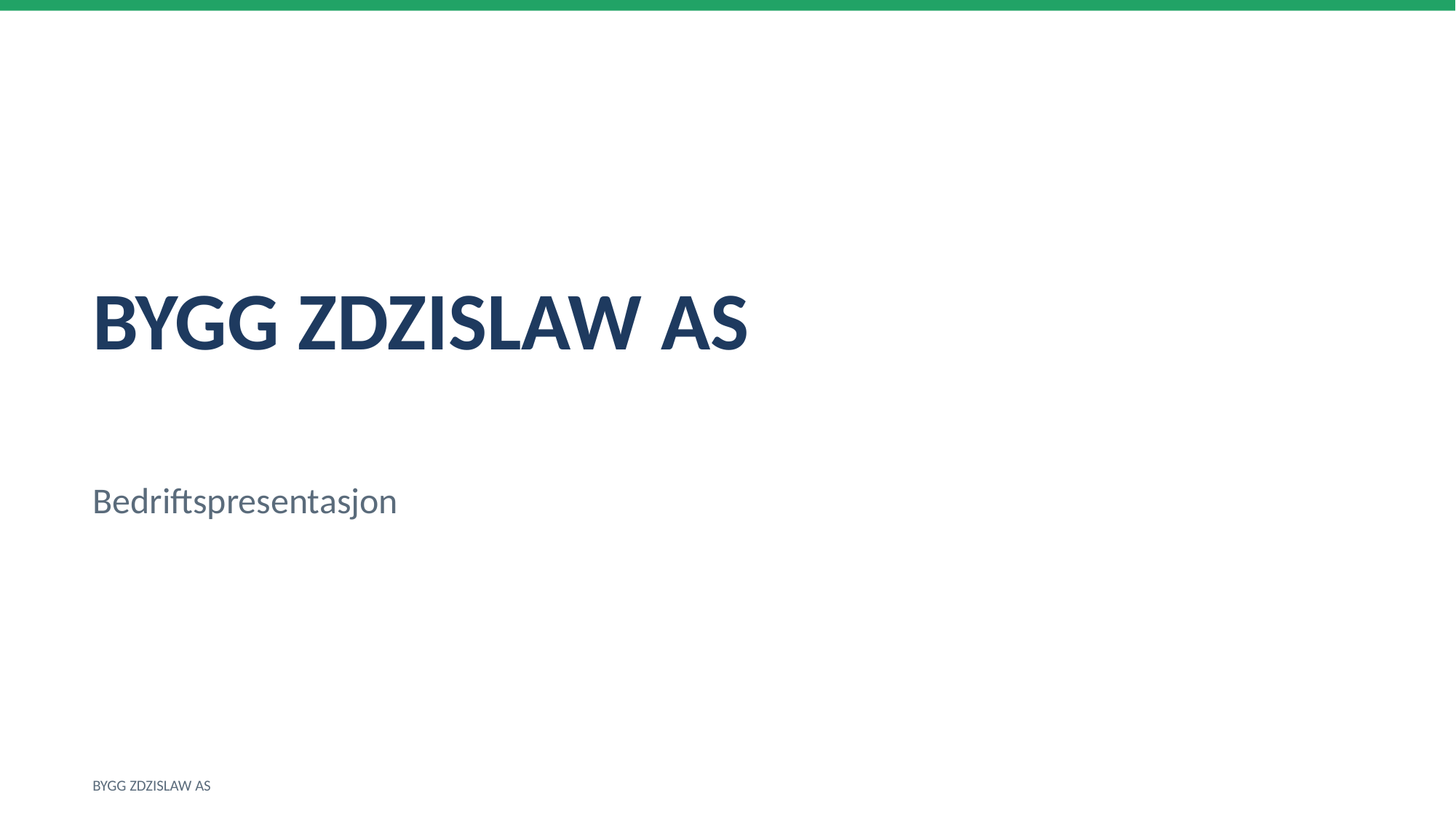

BYGG ZDZISLAW AS
Bedriftspresentasjon
BYGG ZDZISLAW AS